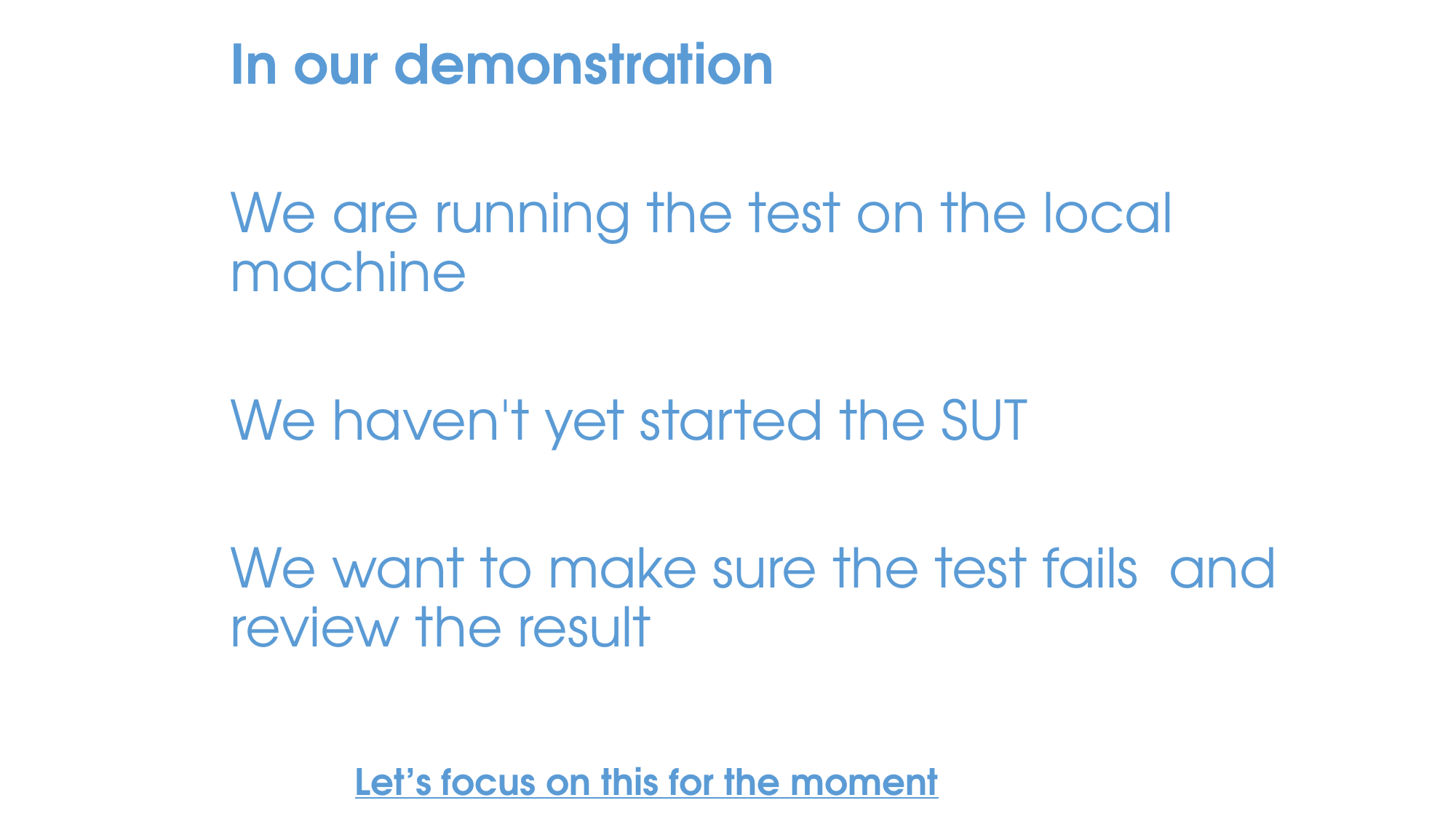

In our demonstration

We are running the test on the local machine

We haven't yet started the SUT

We want to make sure the test fails  and review the result

	 Let’s focus on this for the moment